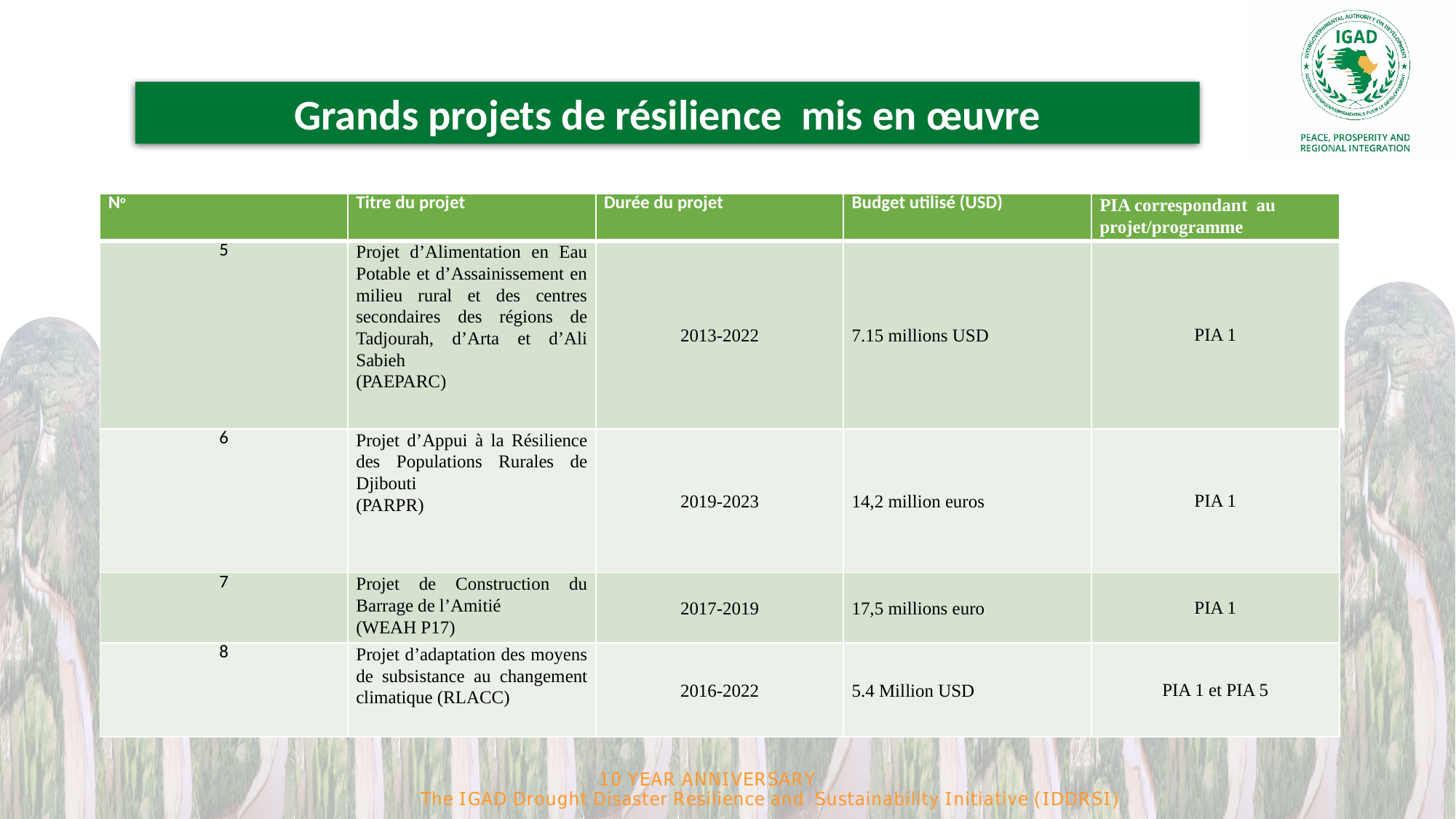

Grands projets de résilience  mis en œuvre
| No | Titre du projet | Durée du projet | Budget utilisé (USD) | PIA correspondant au projet/programme |
| --- | --- | --- | --- | --- |
| 5 | Projet d’Alimentation en Eau Potable et d’Assainissement en milieu rural et des centres secondaires des régions de Tadjourah, d’Arta et d’Ali Sabieh (PAEPARC) | 2013-2022 | 7.15 millions USD | PIA 1 |
| 6 | Projet d’Appui à la Résilience des Populations Rurales de Djibouti (PARPR) | 2019-2023 | 14,2 million euros | PIA 1 |
| 7 | Projet de Construction du Barrage de l’Amitié (WEAH P17) | 2017-2019 | 17,5 millions euro | PIA 1 |
| 8 | Projet d’adaptation des moyens de subsistance au changement climatique (RLACC) | 2016-2022 | 5.4 Million USD | PIA 1 et PIA 5 |